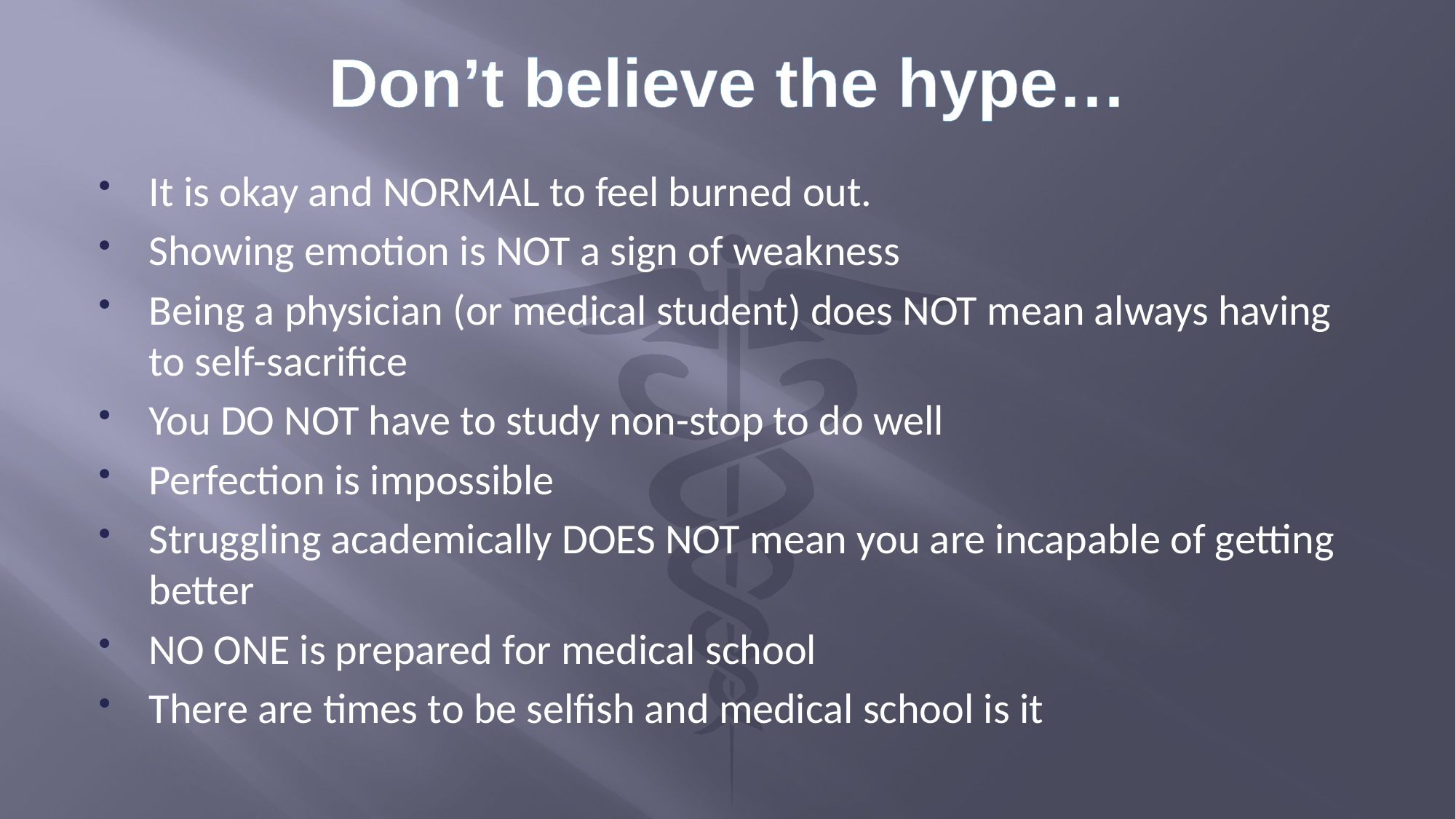

# Don’t believe the hype…
It is okay and NORMAL to feel burned out.
Showing emotion is NOT a sign of weakness
Being a physician (or medical student) does NOT mean always having to self-sacrifice
You DO NOT have to study non-stop to do well
Perfection is impossible
Struggling academically DOES NOT mean you are incapable of getting better
NO ONE is prepared for medical school
There are times to be selfish and medical school is it